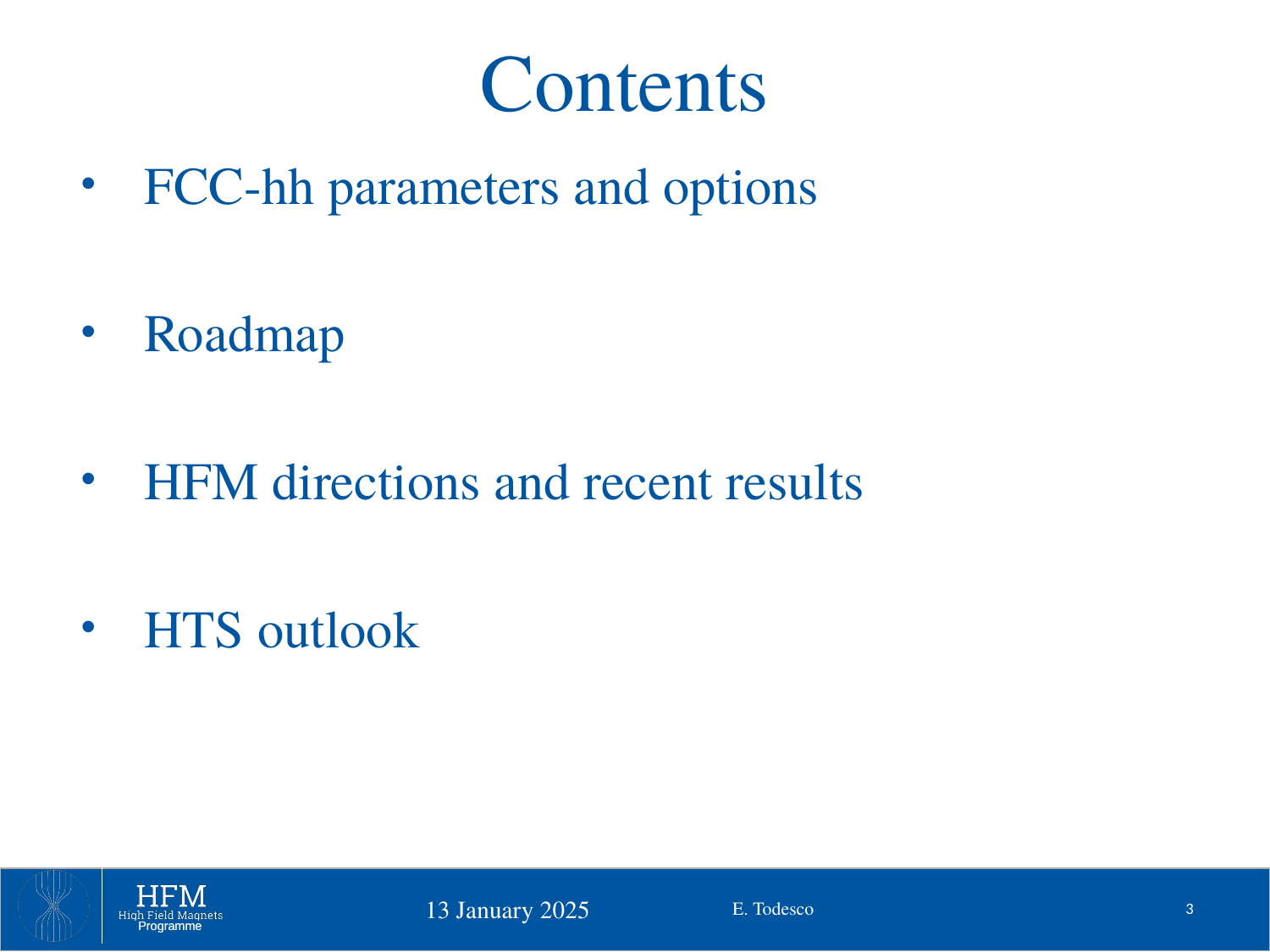

# Contents
FCC-hh parameters and options

Roadmap

HFM directions and recent results

HTS outlook

E. Todesco
3
13 January 2025